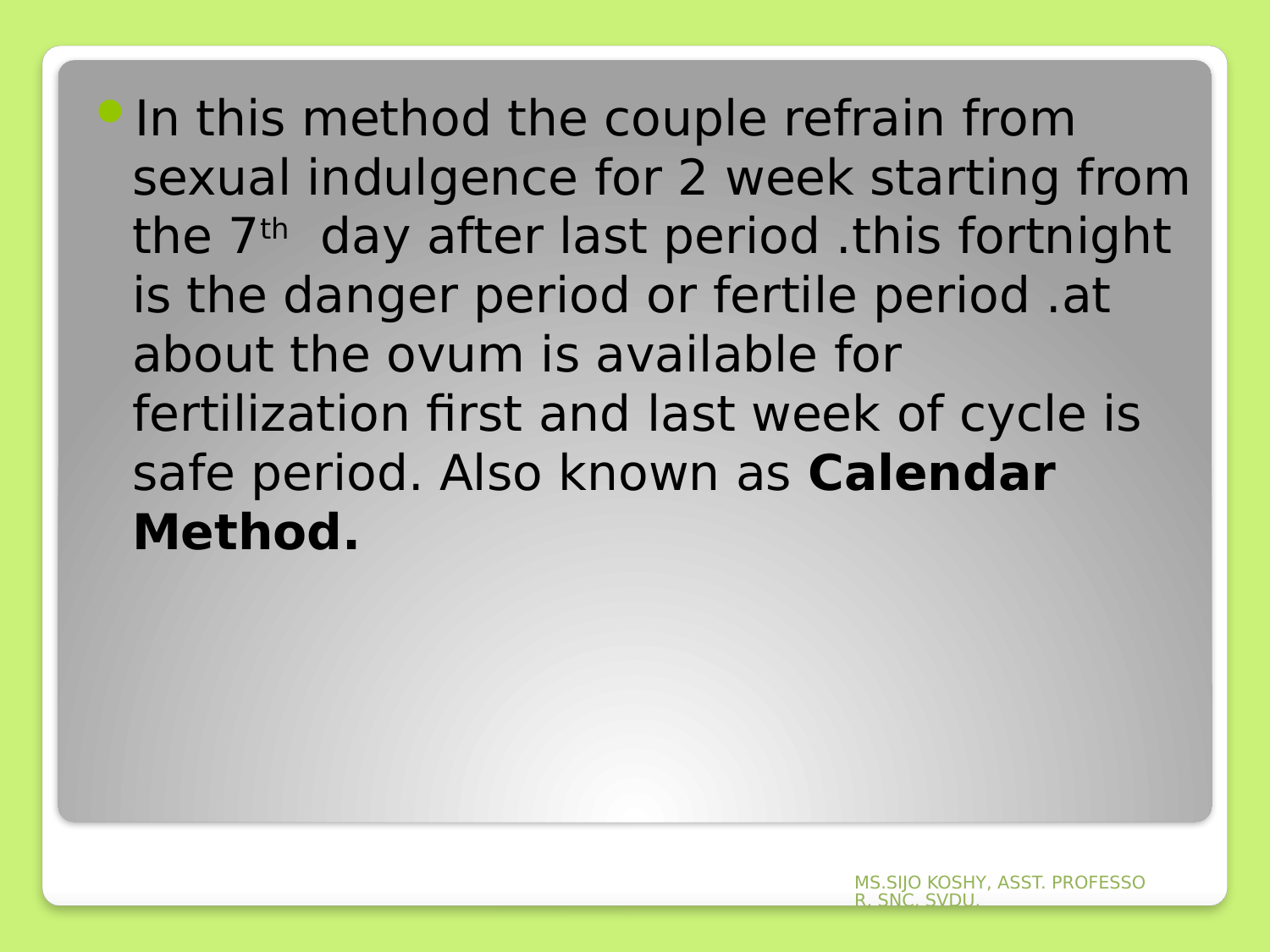

In this method the couple refrain from sexual indulgence for 2 week starting from the 7th  day after last period .this fortnight is the danger period or fertile period .at about the ovum is available for fertilization first and last week of cycle is safe period. Also known as Calendar Method.

MS.SIJO KOSHY, ASST. PROFESSOR, SNC, SVDU.